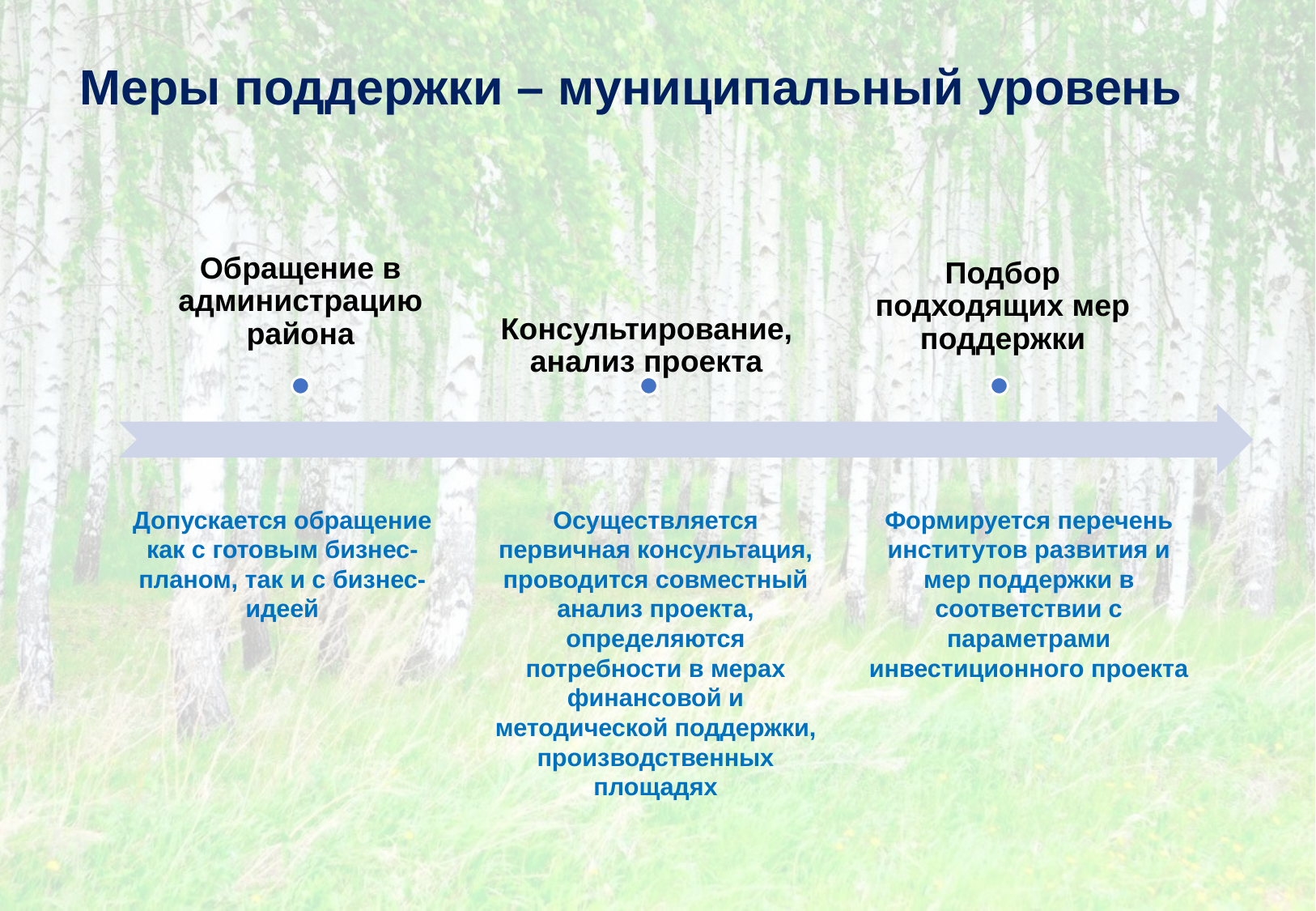

Меры поддержки – муниципальный уровень
Обращение в администрацию района
Консультирование, анализ проекта
Подбор подходящих мер поддержки
Допускается обращение как с готовым бизнес-планом, так и с бизнес-идеей
Формируется перечень институтов развития и мер поддержки в соответствии с параметрами инвестиционного проекта
Осуществляется первичная консультация, проводится совместный анализ проекта, определяются потребности в мерах финансовой и методической поддержки, производственных площадях